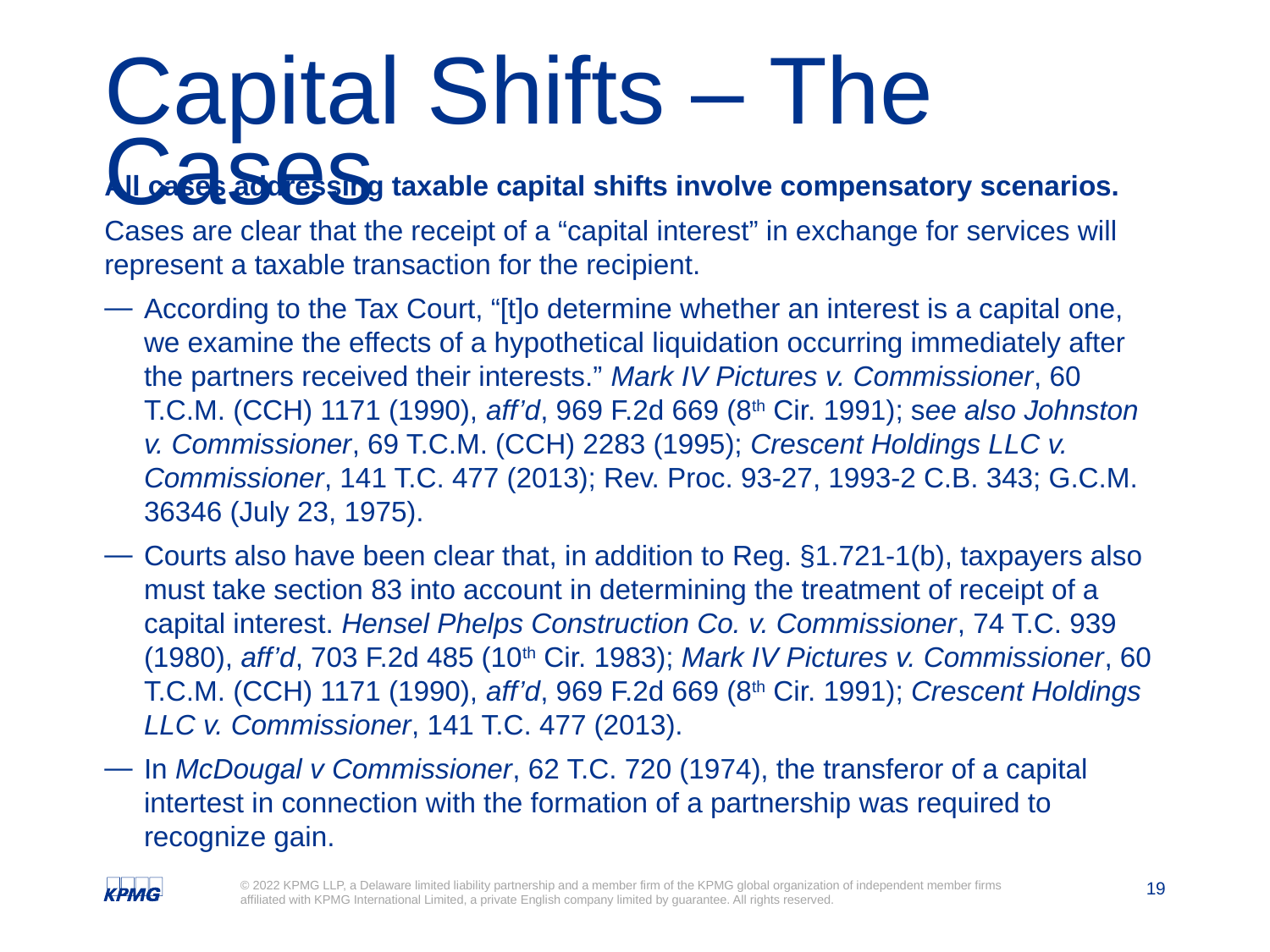

# Capital Shifts – The Cases
All cases addressing taxable capital shifts involve compensatory scenarios.
Cases are clear that the receipt of a “capital interest” in exchange for services will represent a taxable transaction for the recipient.
According to the Tax Court, “[t]o determine whether an interest is a capital one, we examine the effects of a hypothetical liquidation occurring immediately after the partners received their interests.” Mark IV Pictures v. Commissioner, 60 T.C.M. (CCH) 1171 (1990), aff’d, 969 F.2d 669 (8th Cir. 1991); see also Johnston v. Commissioner, 69 T.C.M. (CCH) 2283 (1995); Crescent Holdings LLC v. Commissioner, 141 T.C. 477 (2013); Rev. Proc. 93-27, 1993-2 C.B. 343; G.C.M. 36346 (July 23, 1975).
Courts also have been clear that, in addition to Reg. §1.721-1(b), taxpayers also must take section 83 into account in determining the treatment of receipt of a capital interest. Hensel Phelps Construction Co. v. Commissioner, 74 T.C. 939 (1980), aff’d, 703 F.2d 485 (10th Cir. 1983); Mark IV Pictures v. Commissioner, 60 T.C.M. (CCH) 1171 (1990), aff’d, 969 F.2d 669 (8th Cir. 1991); Crescent Holdings LLC v. Commissioner, 141 T.C. 477 (2013).
In McDougal v Commissioner, 62 T.C. 720 (1974), the transferor of a capital intertest in connection with the formation of a partnership was required to recognize gain.